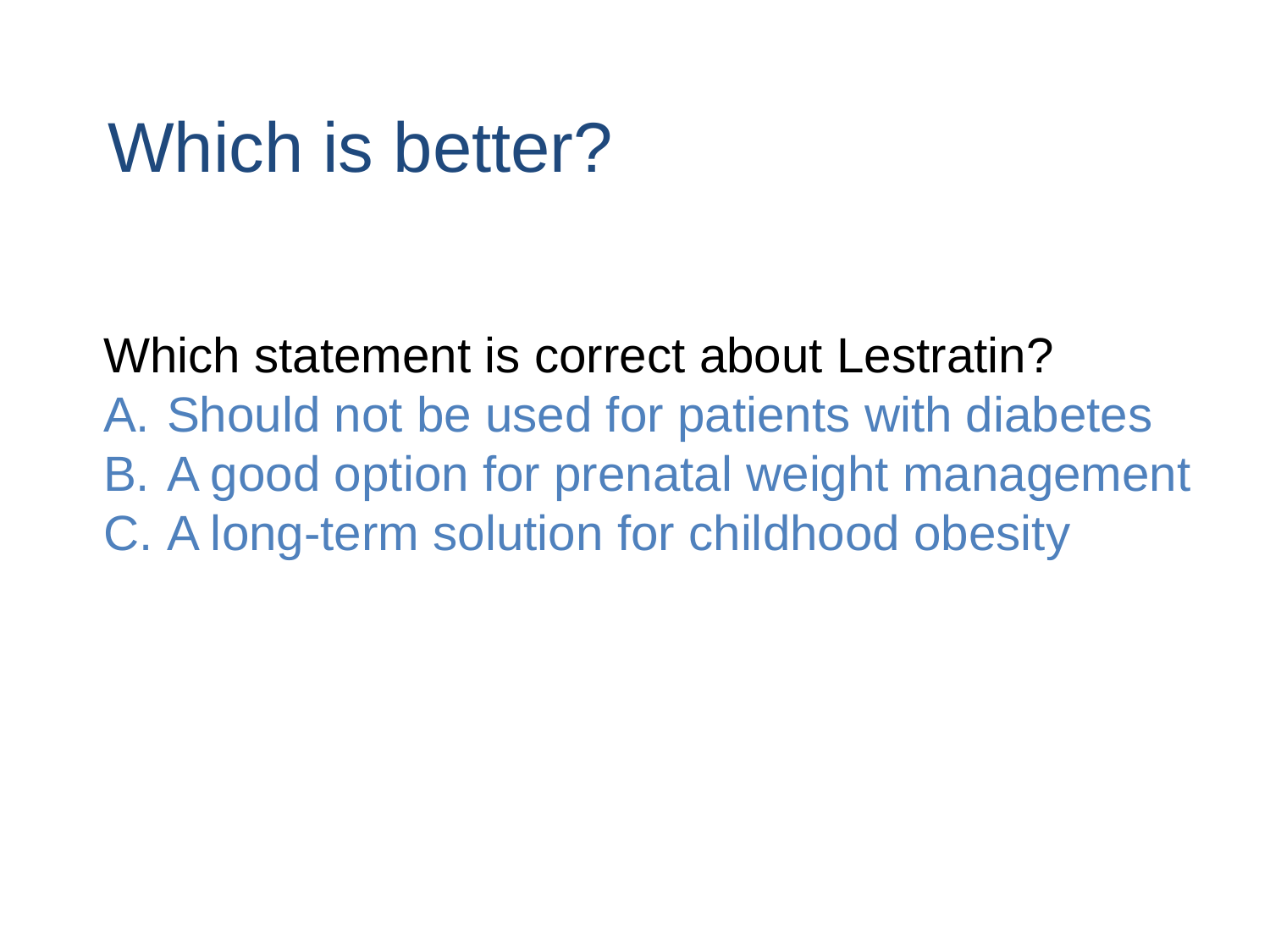

Which is better?
Which statement is correct about Lestratin?
Should not be used for patients with diabetes
A good option for prenatal weight management
A long-term solution for childhood obesity